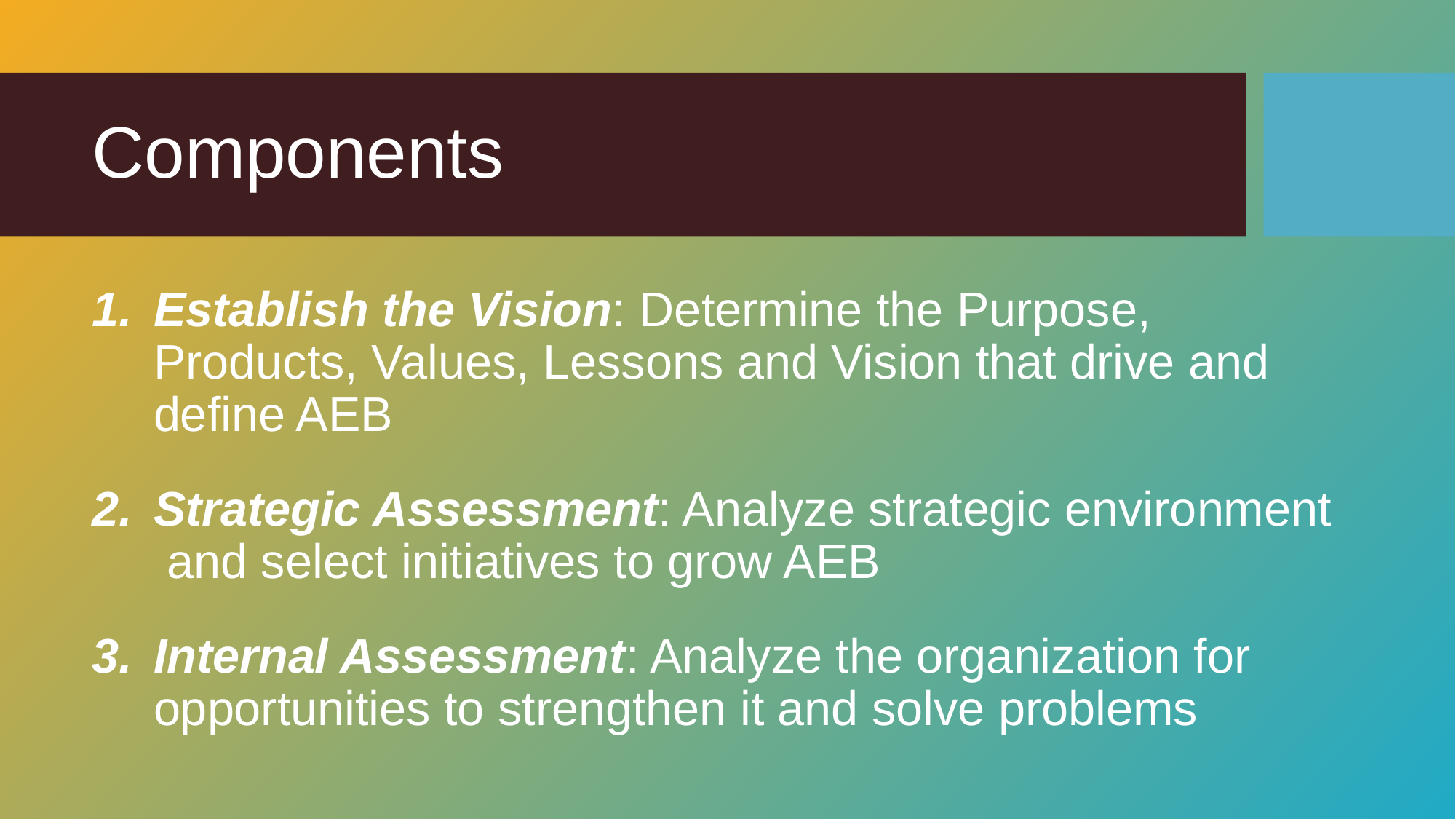

# Components
Establish the Vision: Determine the Purpose, Products, Values, Lessons and Vision that drive and define AEB
Strategic Assessment: Analyze strategic environment  and select initiatives to grow AEB
Internal Assessment: Analyze the organization for opportunities to strengthen it and solve problems